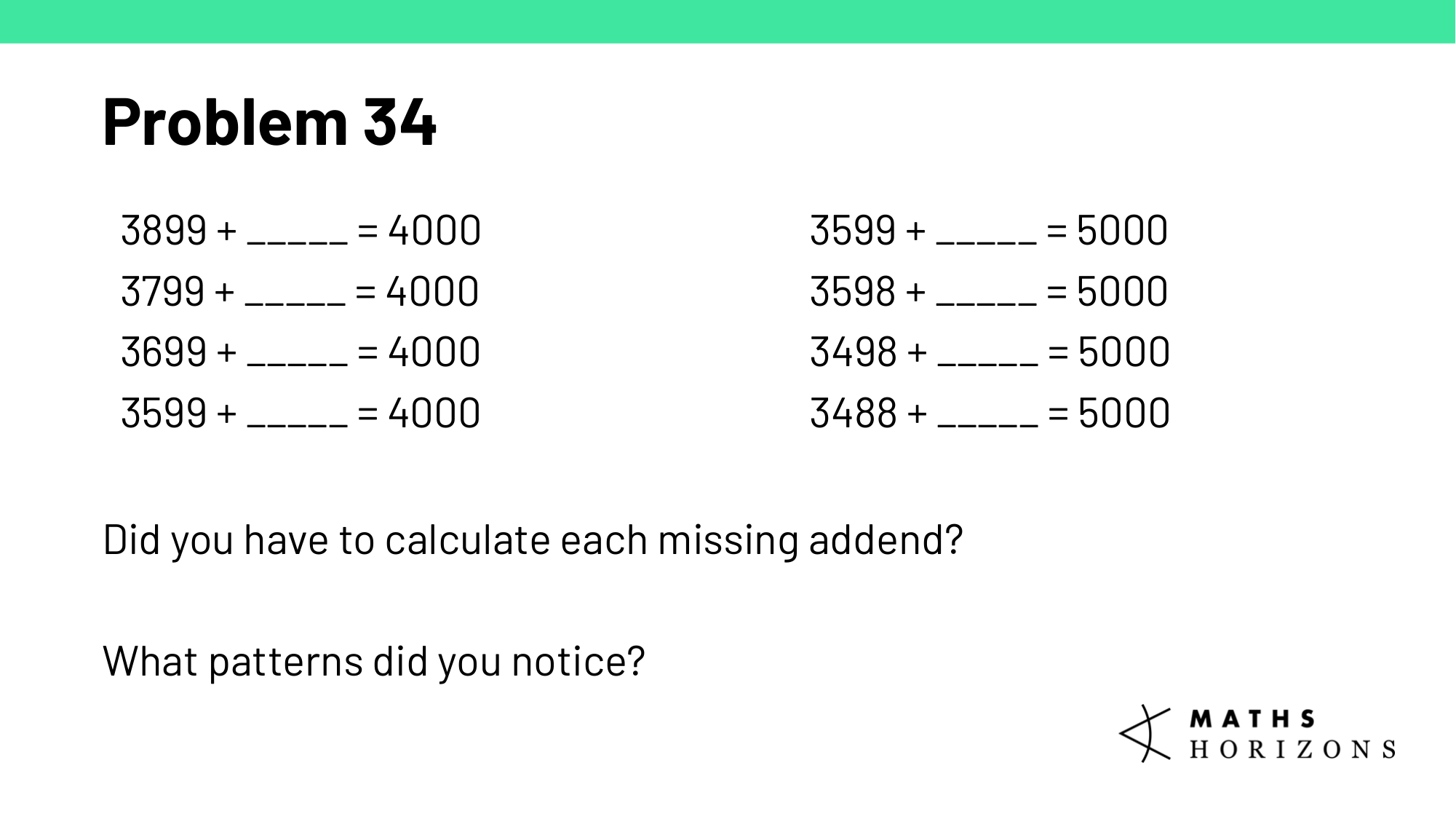

Problem 34
3899 + _____ = 4000
3799 + _____ = 4000
3699 + _____ = 4000
3599 + _____ = 4000

3599 + _____ = 5000
3598 + _____ = 5000
3498 + _____ = 5000
3488 + _____ = 5000
Did you have to calculate each missing addend?

What patterns did you notice?